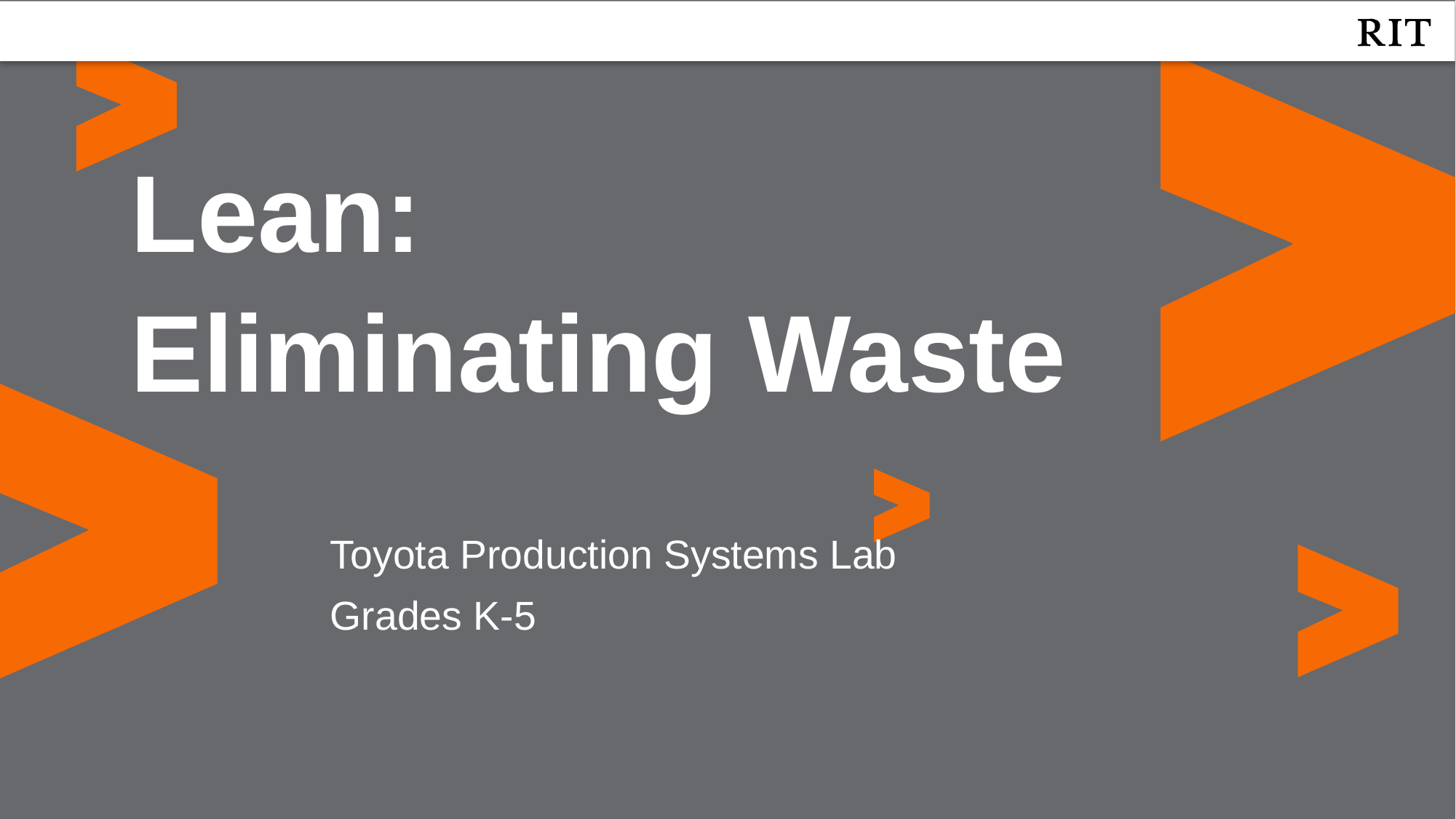

Lean:
Eliminating Waste
Toyota Production Systems Lab
Grades K-5